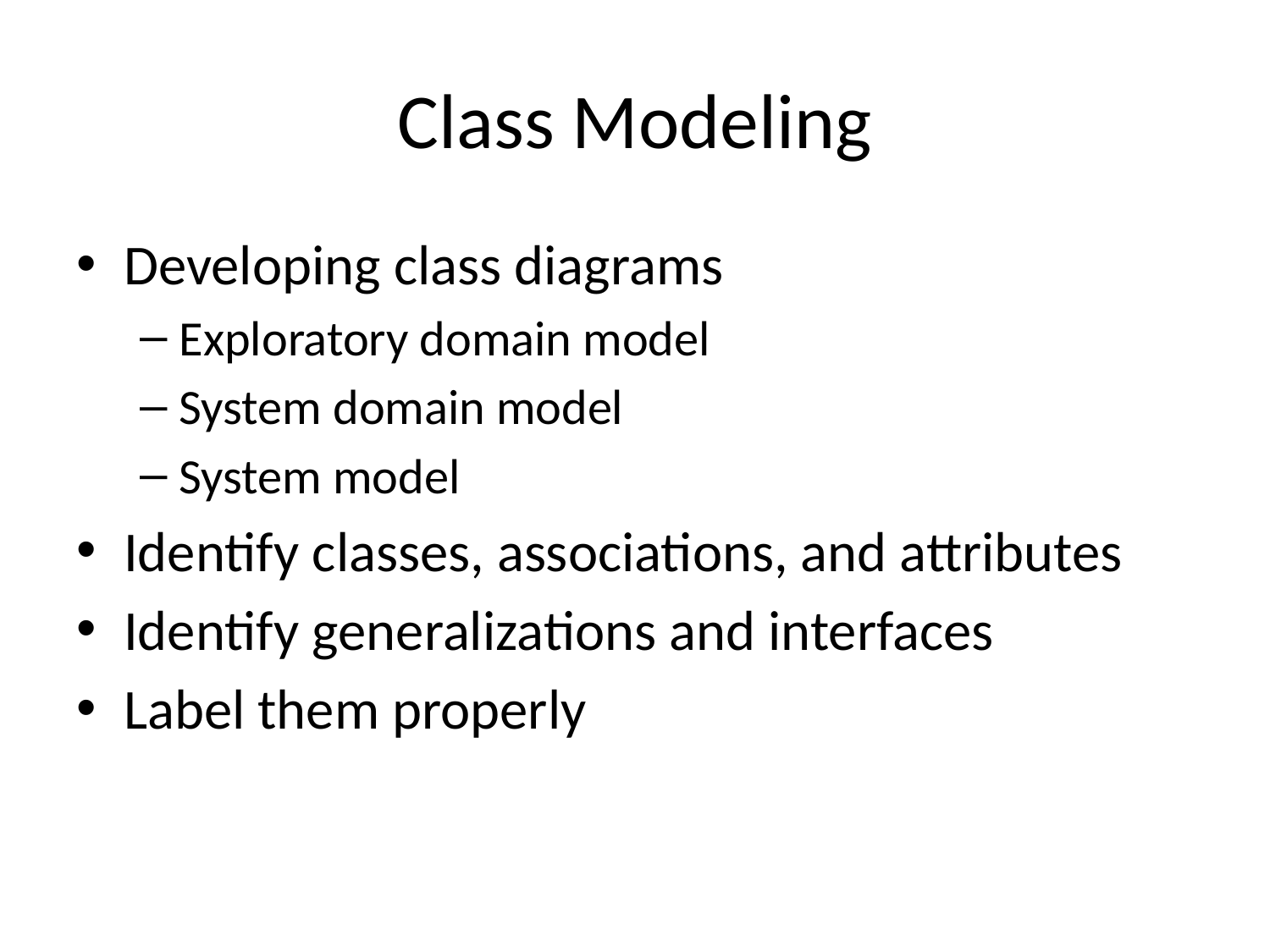

# Class Modeling
Developing class diagrams
Exploratory domain model
System domain model
System model
Identify classes, associations, and attributes
Identify generalizations and interfaces
Label them properly